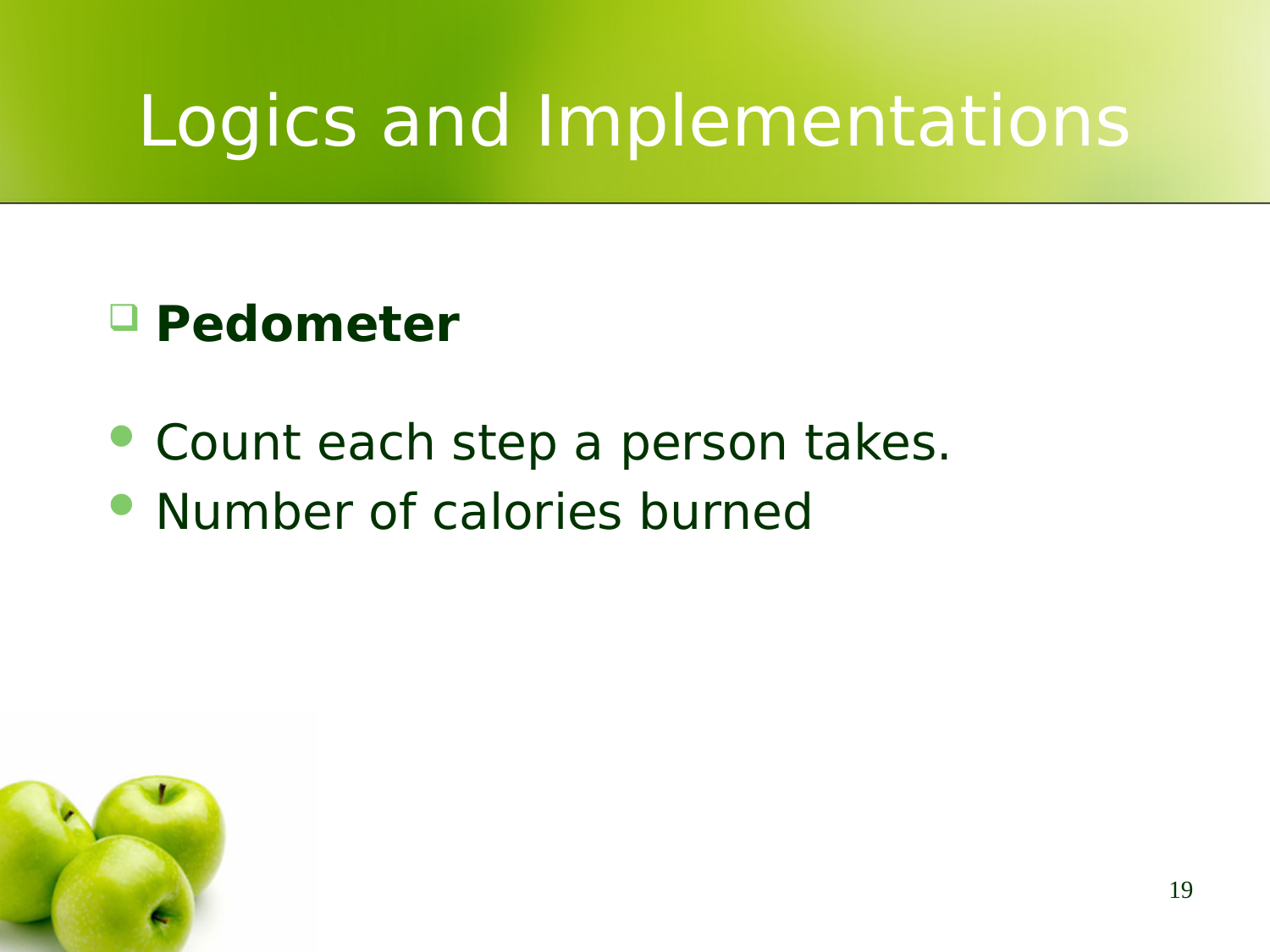

# Logics and Implementations
Pedometer

Count each step a person takes.
Number of calories burned

19